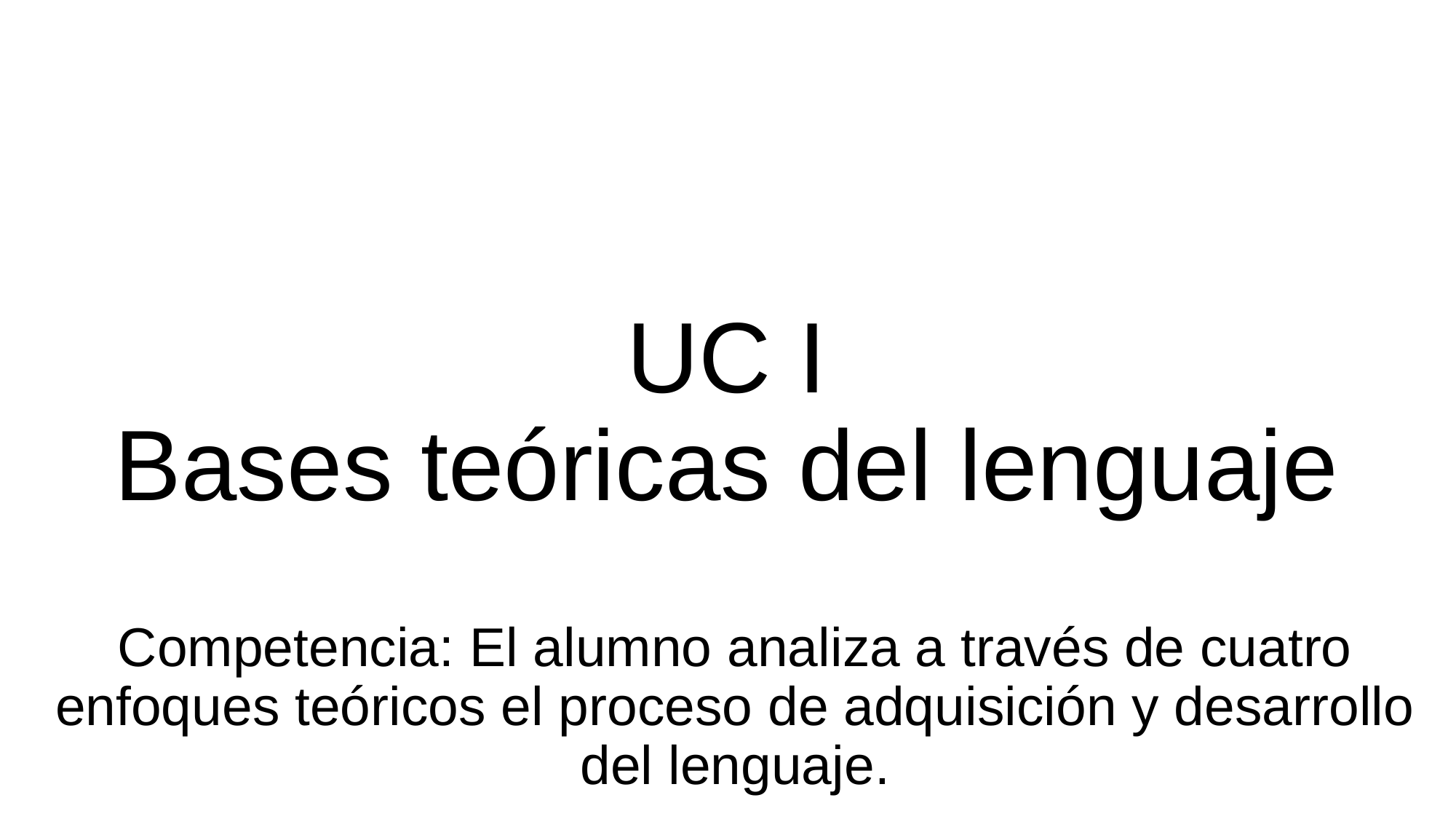

# UC I Bases teóricas del lenguaje
Competencia: El alumno analiza a través de cuatro enfoques teóricos el proceso de adquisición y desarrollo del lenguaje.